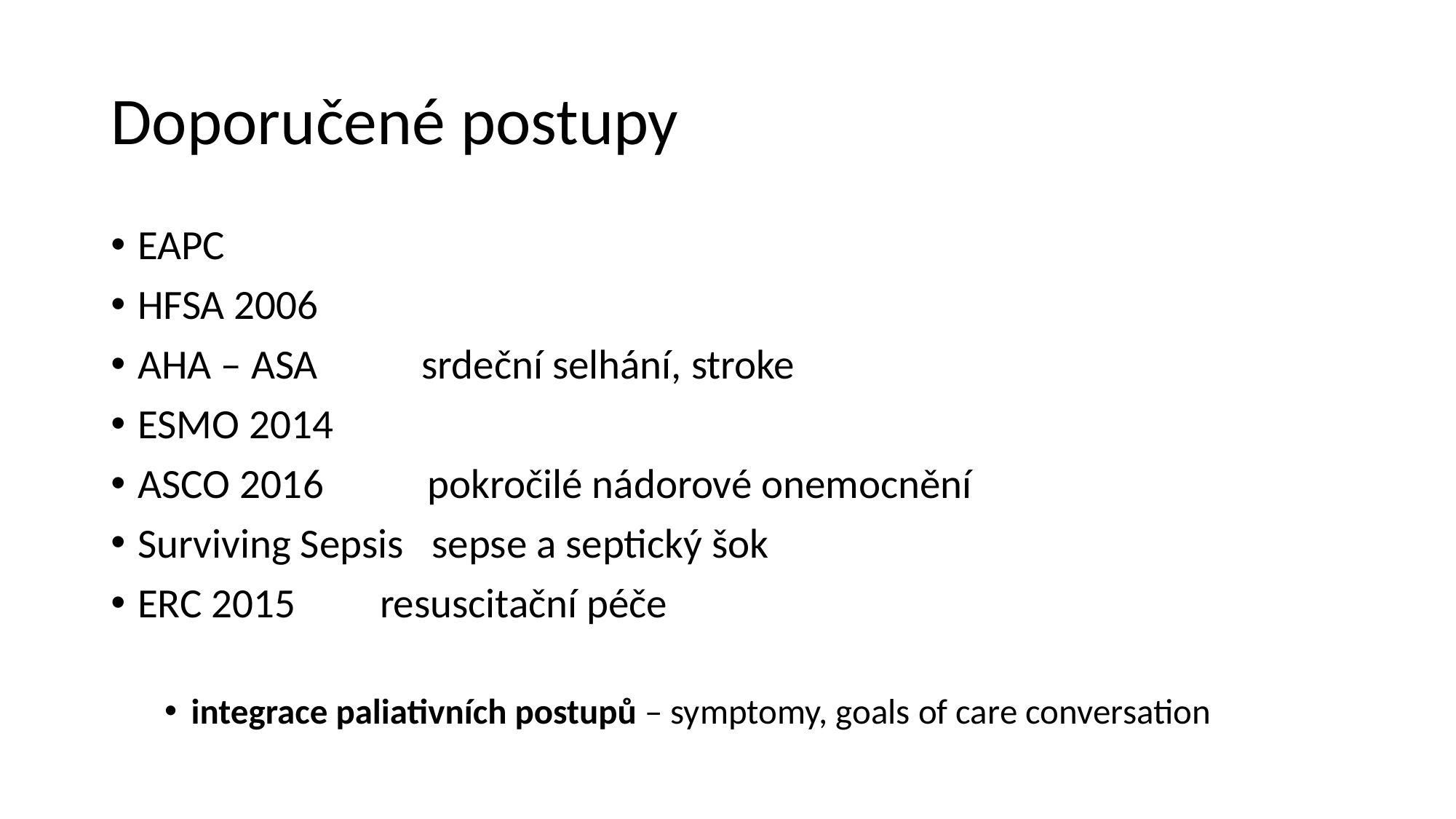

# Doporučené postupy
EAPC
HFSA 2006
AHA – ASA           srdeční selhání, stroke
ESMO 2014
ASCO 2016           pokročilé nádorové onemocnění
Surviving Sepsis   sepse a septický šok
ERC 2015		   resuscitační péče

integrace paliativních postupů – symptomy, goals of care conversation